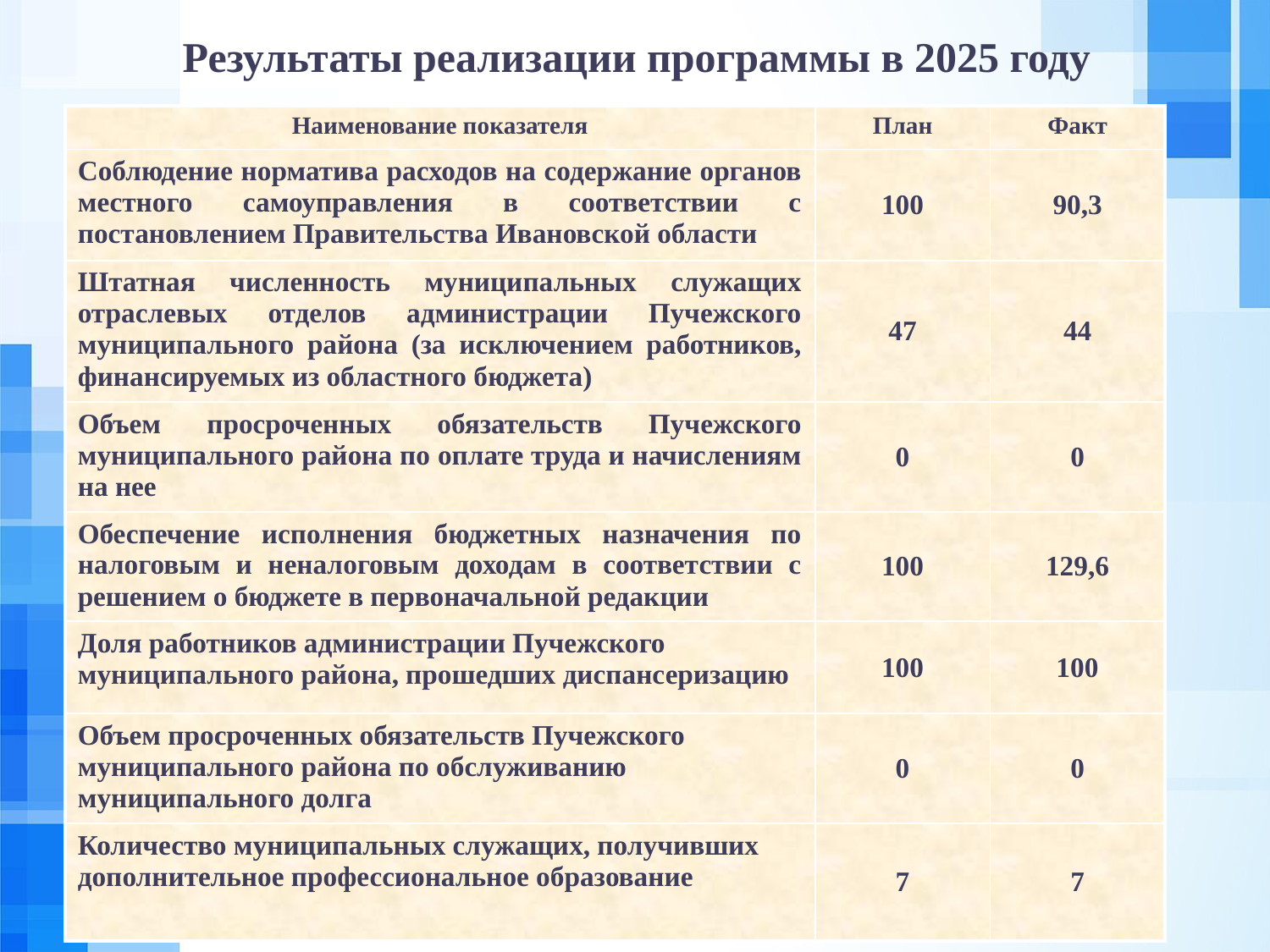

Результаты реализации программы в 2025 году
| Наименование показателя | План | Факт |
| --- | --- | --- |
| Соблюдение норматива расходов на содержание органов местного самоуправления в соответствии с постановлением Правительства Ивановской области | 100 | 90,3 |
| Штатная численность муниципальных служащих отраслевых отделов администрации Пучежского муниципального района (за исключением работников, финансируемых из областного бюджета) | 47 | 44 |
| Объем просроченных обязательств Пучежского муниципального района по оплате труда и начислениям на нее | 0 | 0 |
| Обеспечение исполнения бюджетных назначения по налоговым и неналоговым доходам в соответствии с решением о бюджете в первоначальной редакции | 100 | 129,6 |
| Доля работников администрации Пучежского муниципального района, прошедших диспансеризацию | 100 | 100 |
| Объем просроченных обязательств Пучежского муниципального района по обслуживанию муниципального долга | 0 | 0 |
| Количество муниципальных служащих, получивших дополнительное профессиональное образование | 7 | 7 |